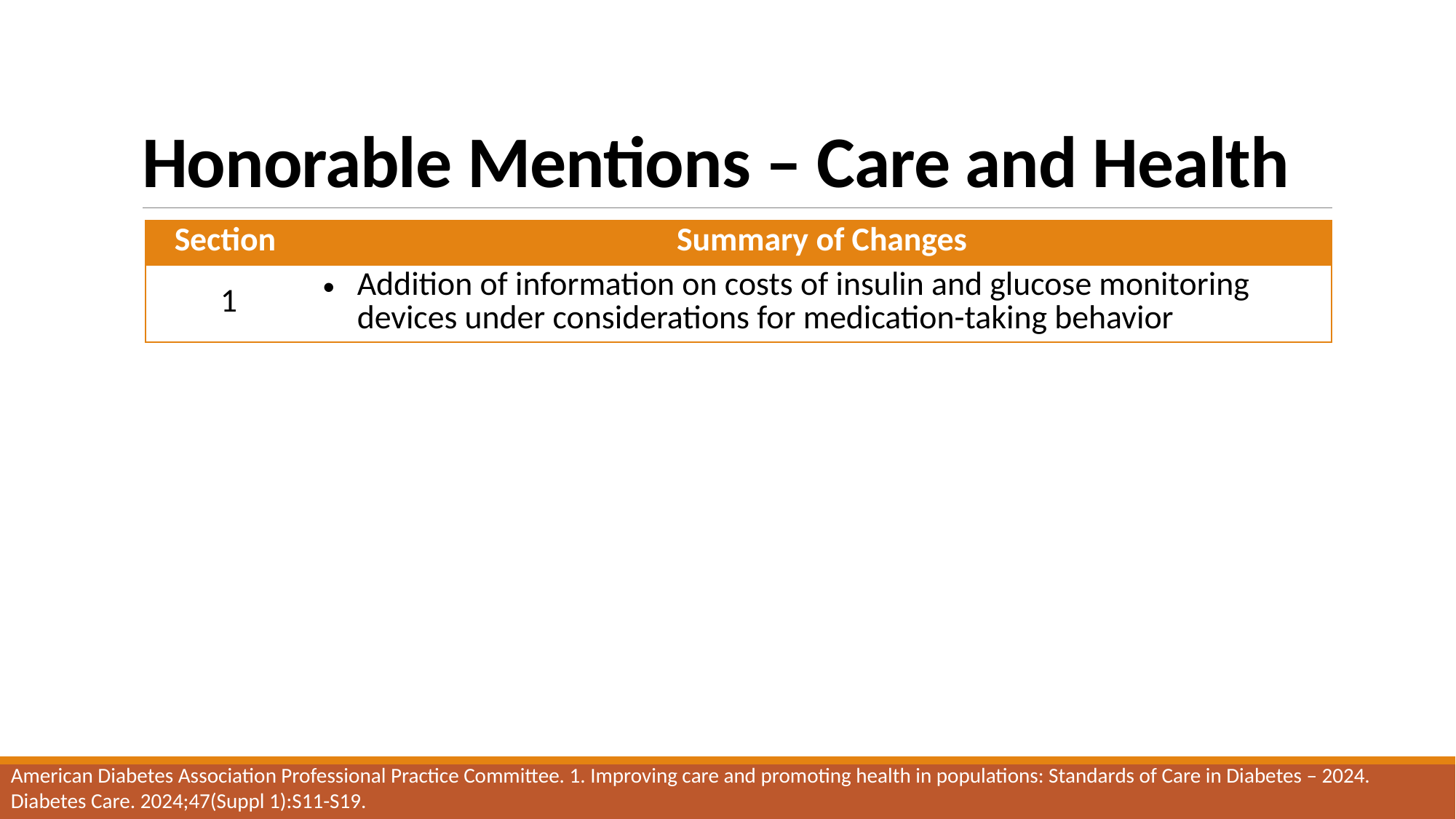

# Honorable Mentions – Care and Health
| Section | Summary of Changes |
| --- | --- |
| 1 | Addition of information on costs of insulin and glucose monitoring devices under considerations for medication-taking behavior |
American Diabetes Association Professional Practice Committee. 1. Improving care and promoting health in populations: Standards of Care in Diabetes – 2024. Diabetes Care. 2024;47(Suppl 1):S11-S19.